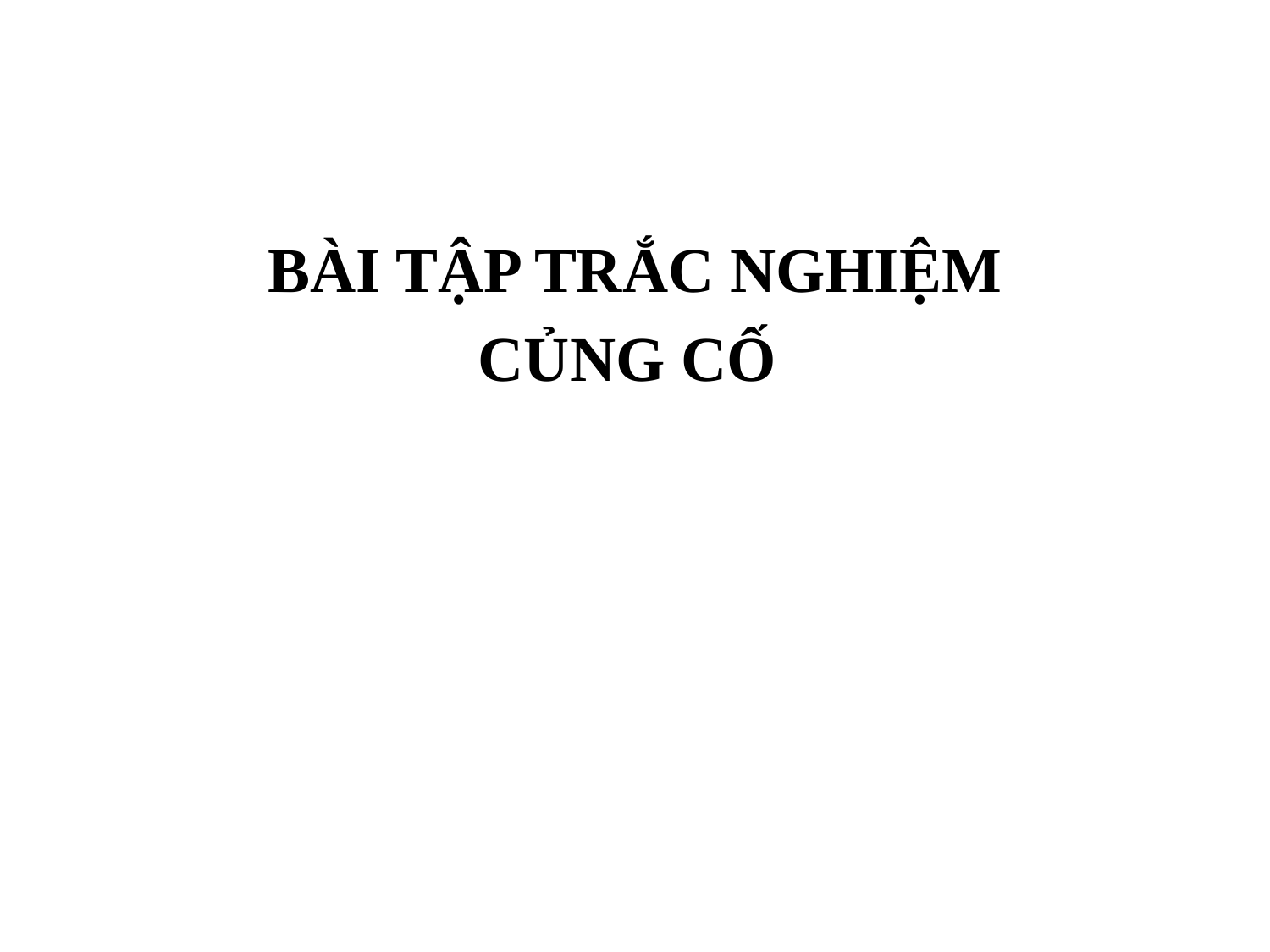

#
BÀI TẬP TRẮC NGHIỆM
CỦNG CỐ